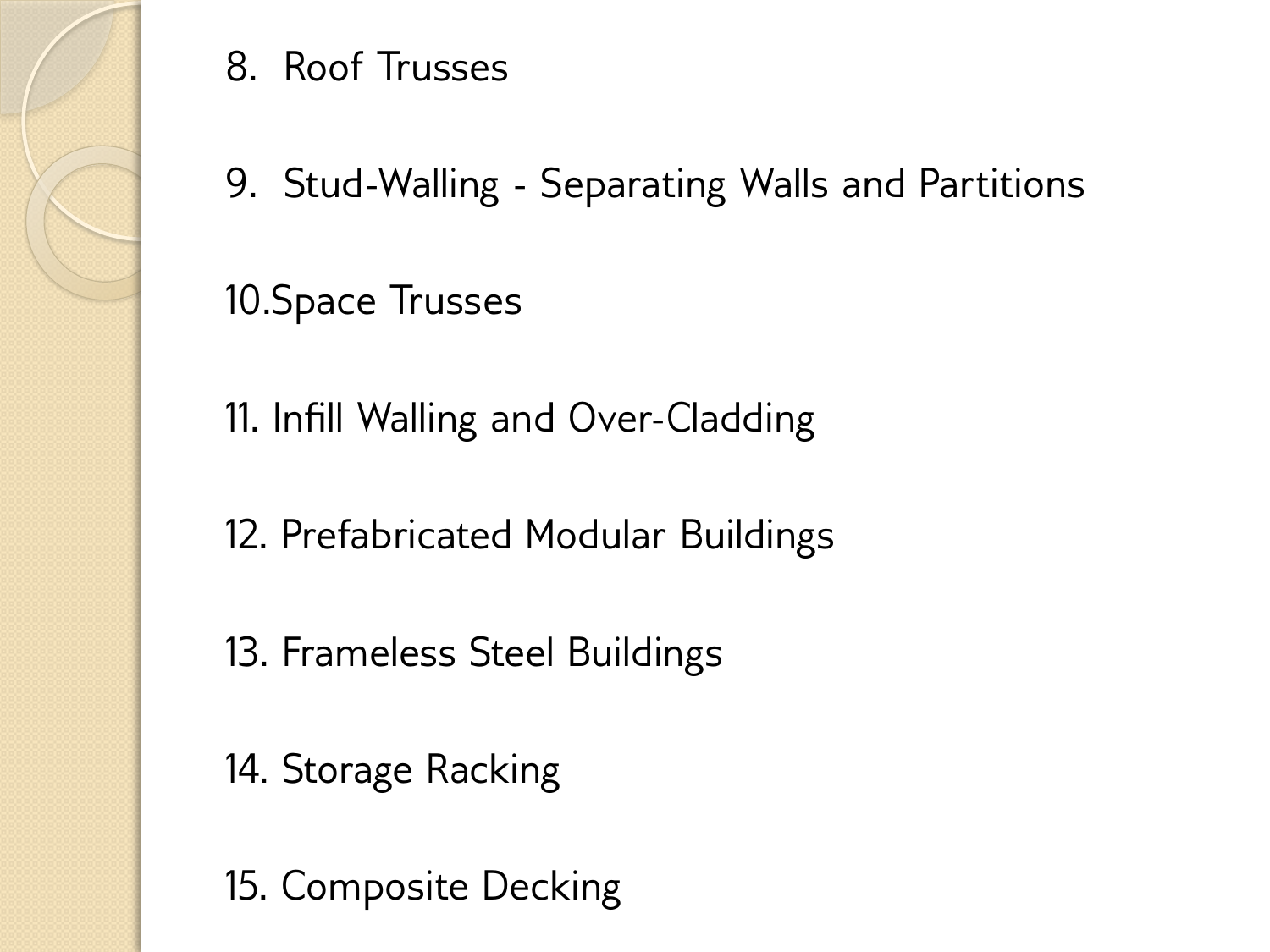

8.  Roof Trusses

 9.  Stud-Walling - Separating Walls and Partitions

 10.Space Trusses

 11. Infill Walling and Over-Cladding

 12. Prefabricated Modular Buildings

 13. Frameless Steel Buildings

 14. Storage Racking

 15. Composite Decking